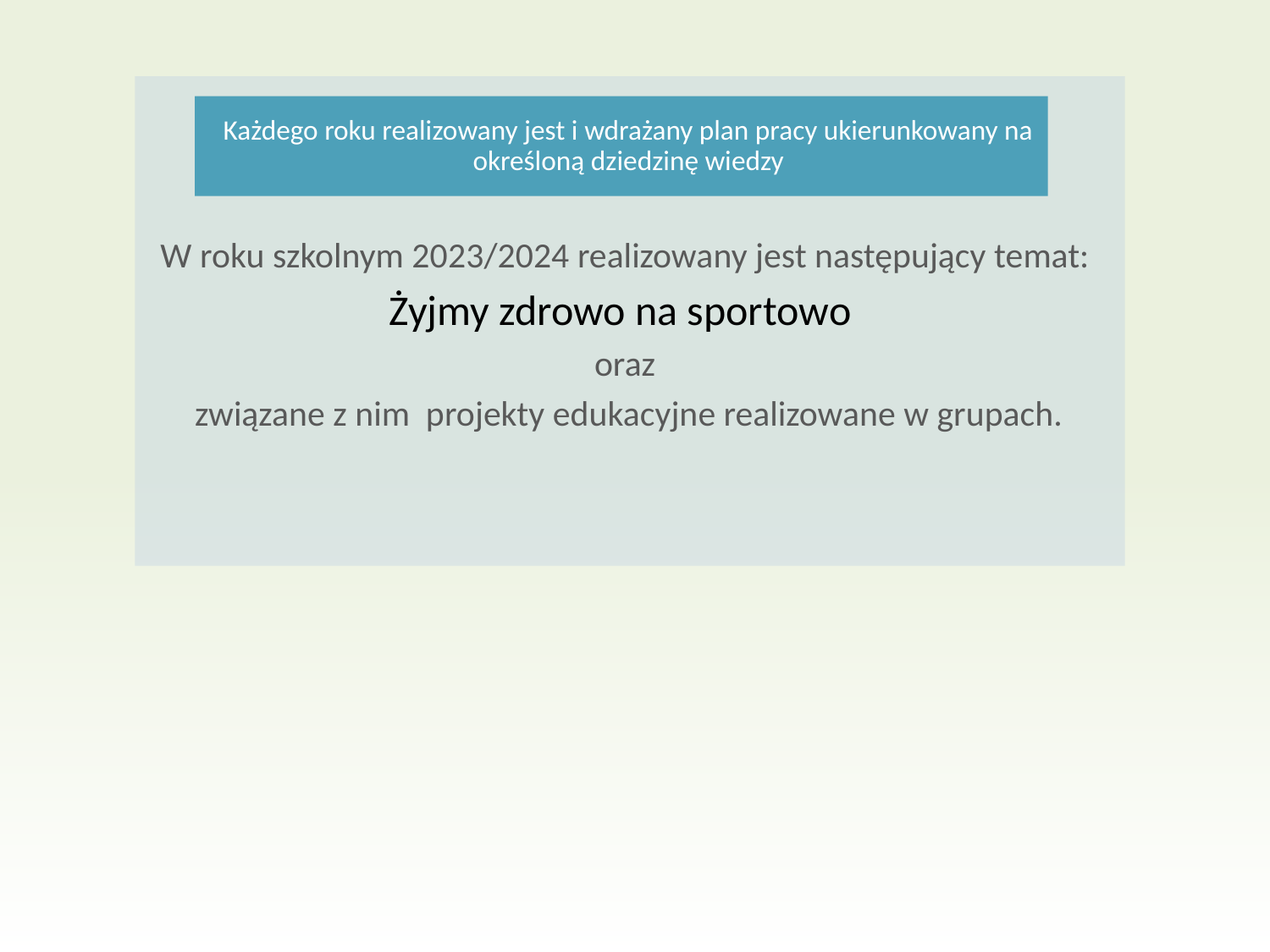

Każdego roku realizowany jest i wdrażany plan pracy ukierunkowany na określoną dziedzinę wiedzy
W roku szkolnym 2023/2024 realizowany jest następujący temat:
Żyjmy zdrowo na sportowo
oraz
 związane z nim  projekty edukacyjne realizowane w grupach.